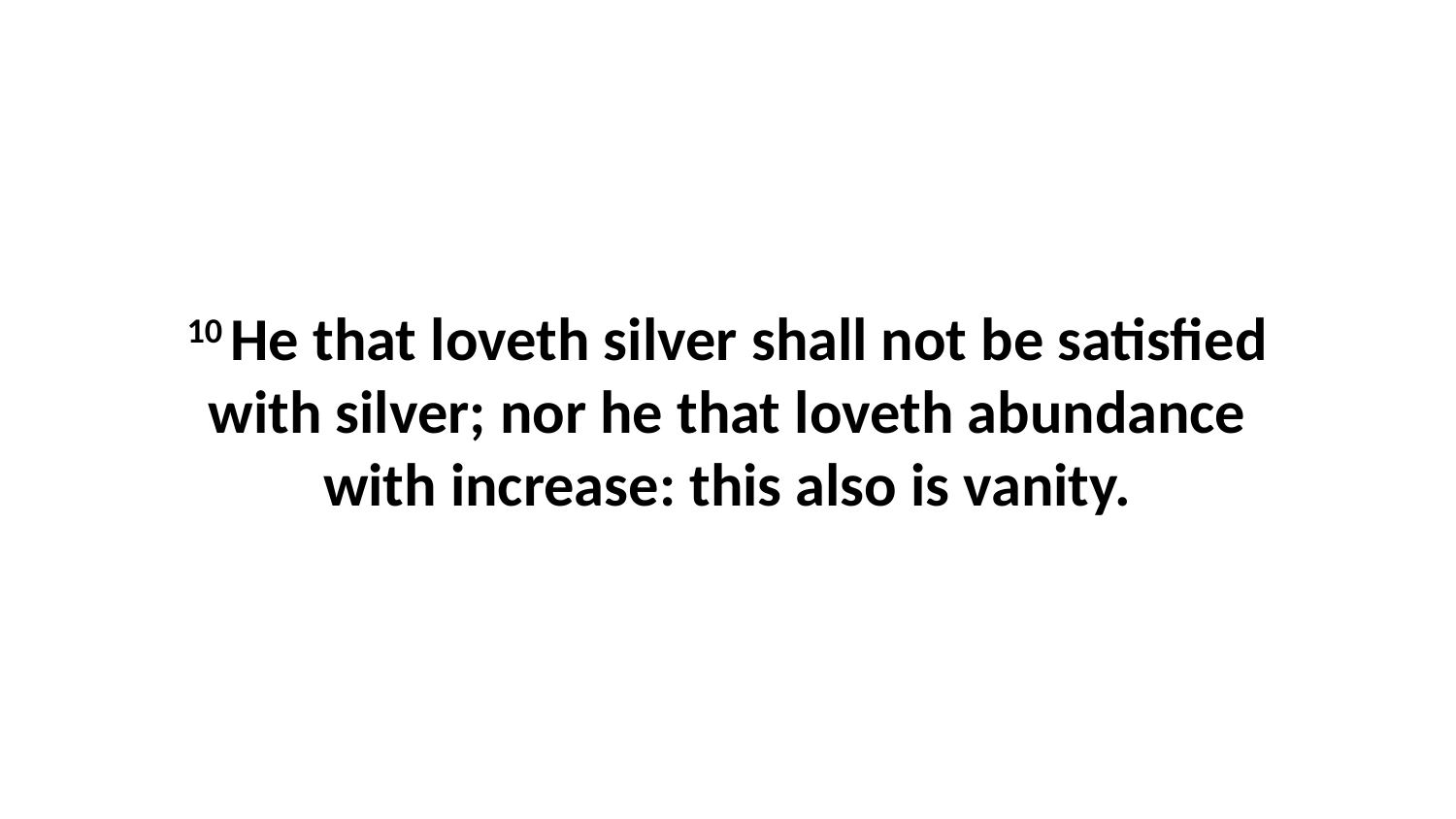

10 He that loveth silver shall not be satisfied with silver; nor he that loveth abundance with increase: this also is vanity.